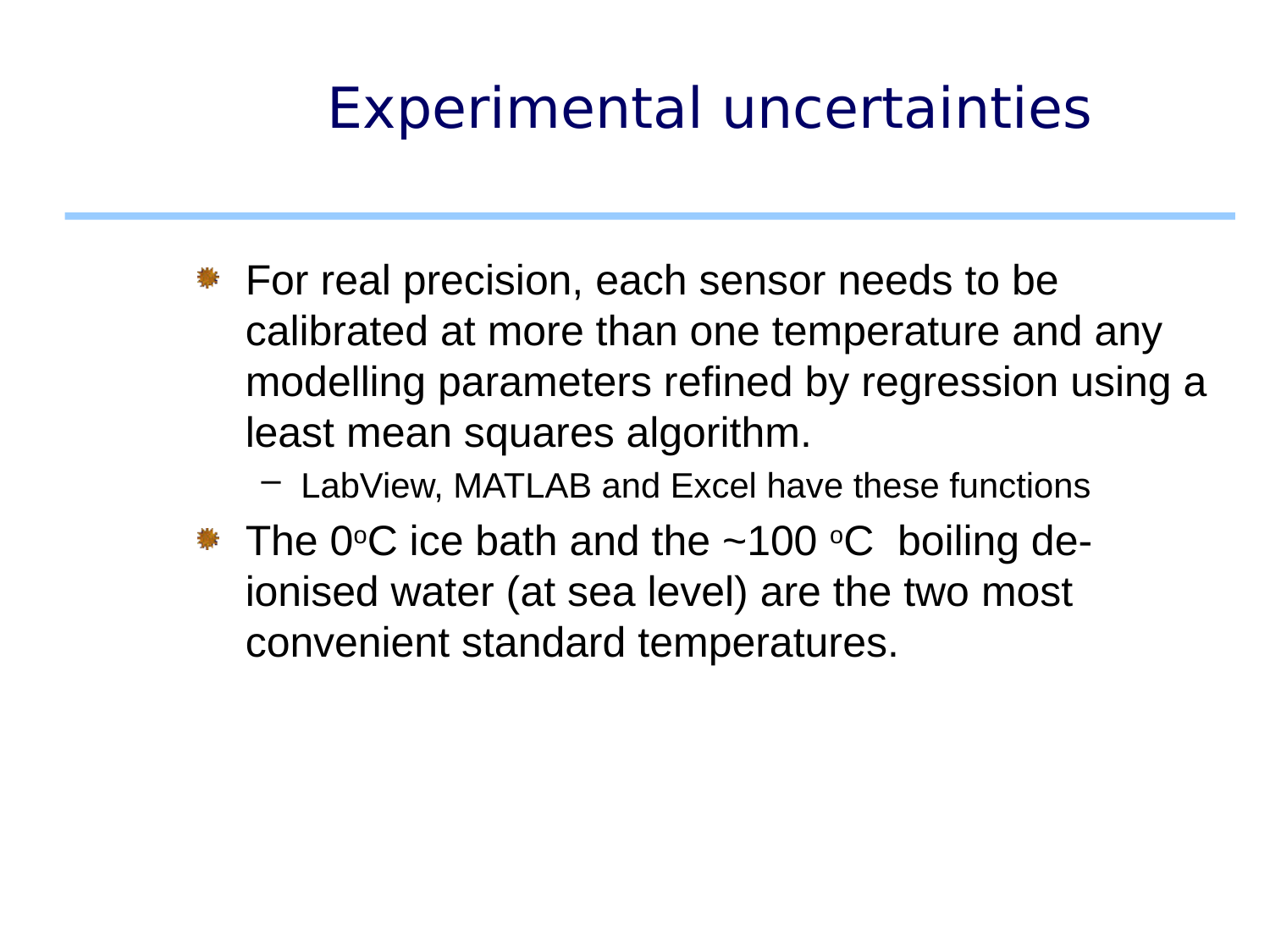

# Experimental uncertainties
For real precision, each sensor needs to be calibrated at more than one temperature and any modelling parameters refined by regression using a least mean squares algorithm.
LabView, MATLAB and Excel have these functions
The 0oC ice bath and the ~100 oC  boiling de-ionised water (at sea level) are the two most convenient standard temperatures.